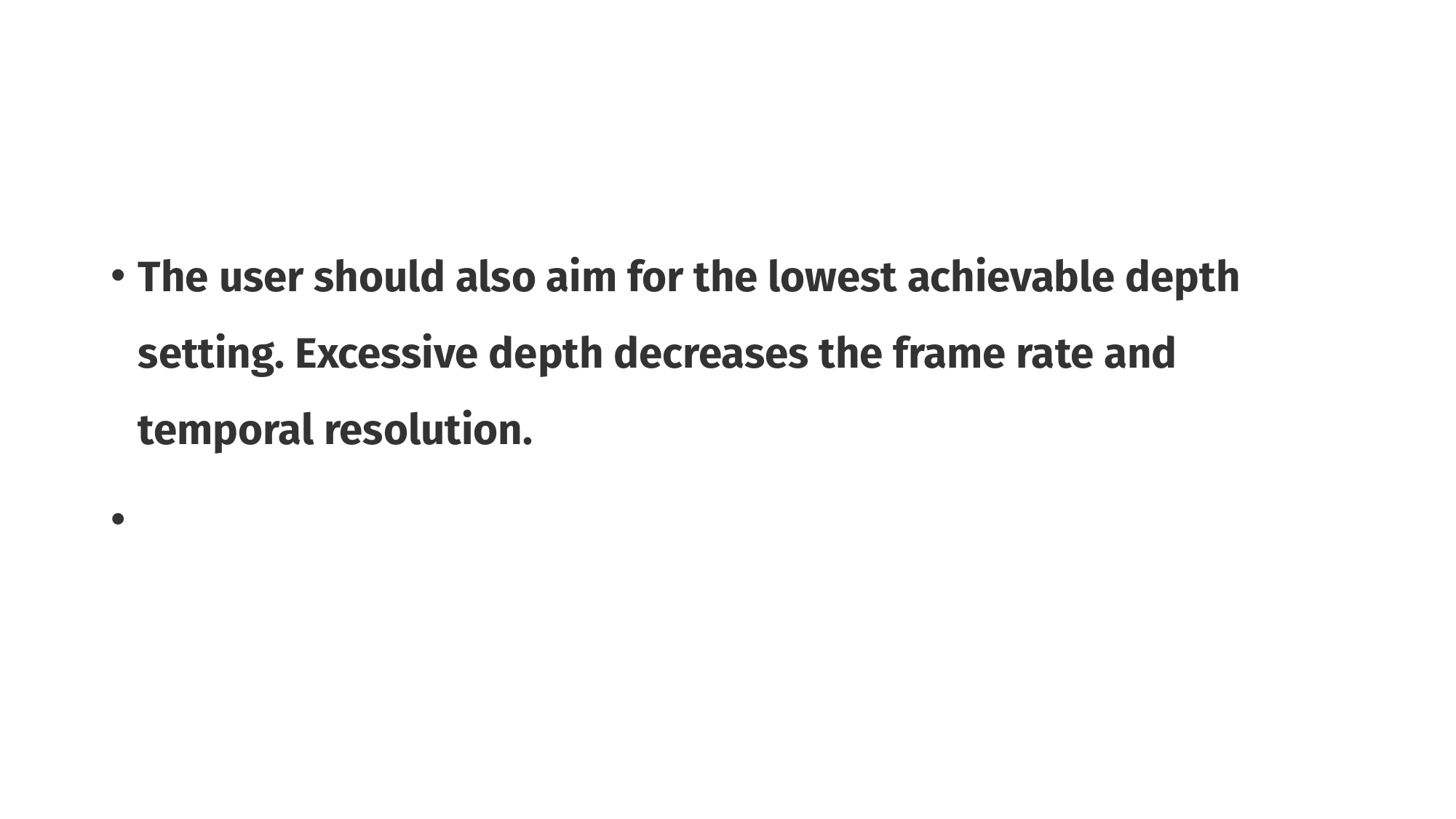

#
The user should also aim for the lowest achievable depth setting. Excessive depth decreases the frame rate and temporal resolution.